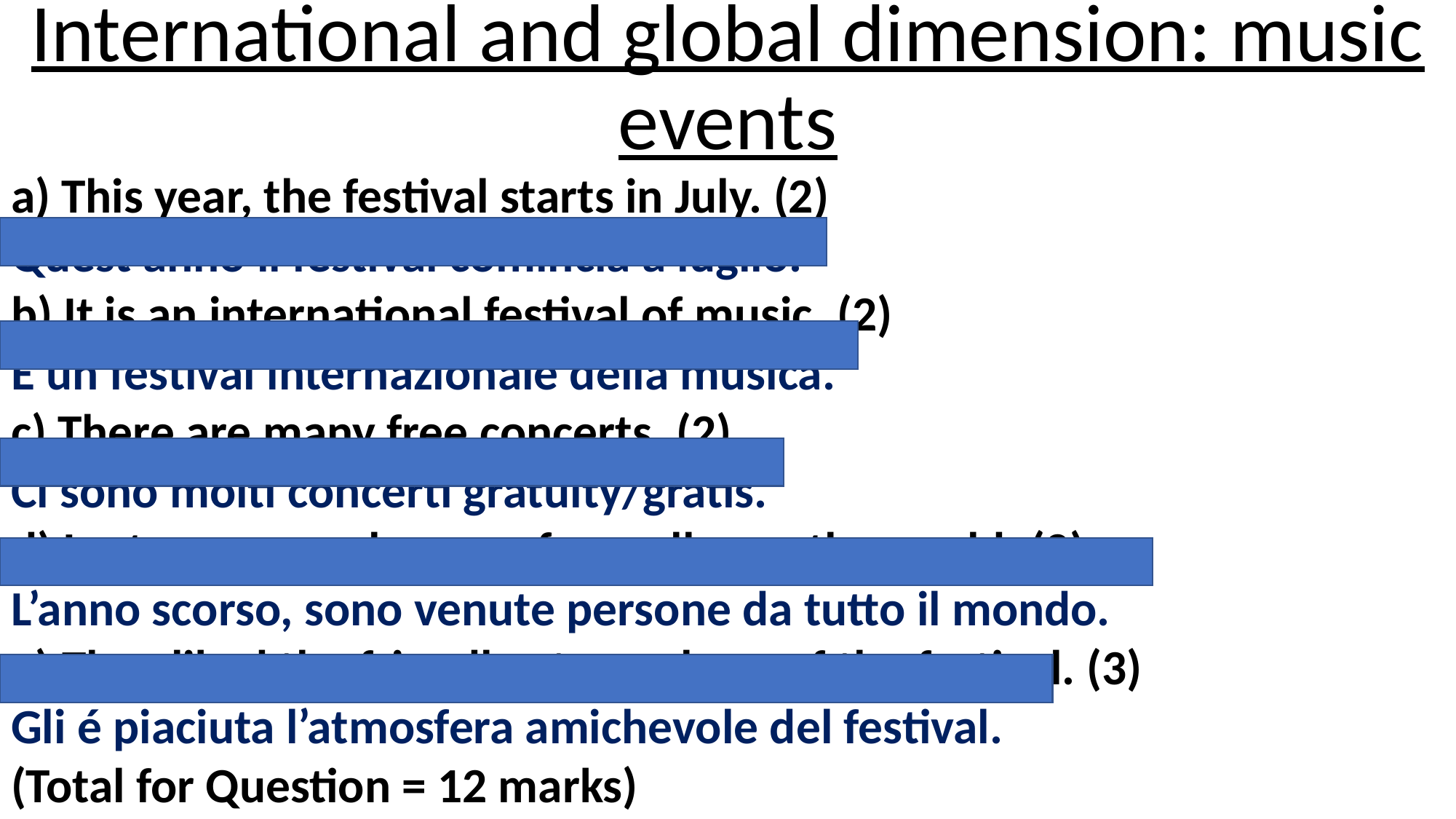

# International and global dimension: music events
a) This year, the festival starts in July. (2)
Quest’anno il festival comincia a luglio.
b) It is an international festival of music. (2)
É un festival internazionale della musica.
c) There are many free concerts. (2)
Ci sono molti concerti gratuity/gratis.
d) Last year, people came from all over the world. (3)
L’anno scorso, sono venute persone da tutto il mondo.
e) They liked the friendly atmosphere of the festival. (3)
Gli é piaciuta l’atmosfera amichevole del festival.
(Total for Question = 12 marks)